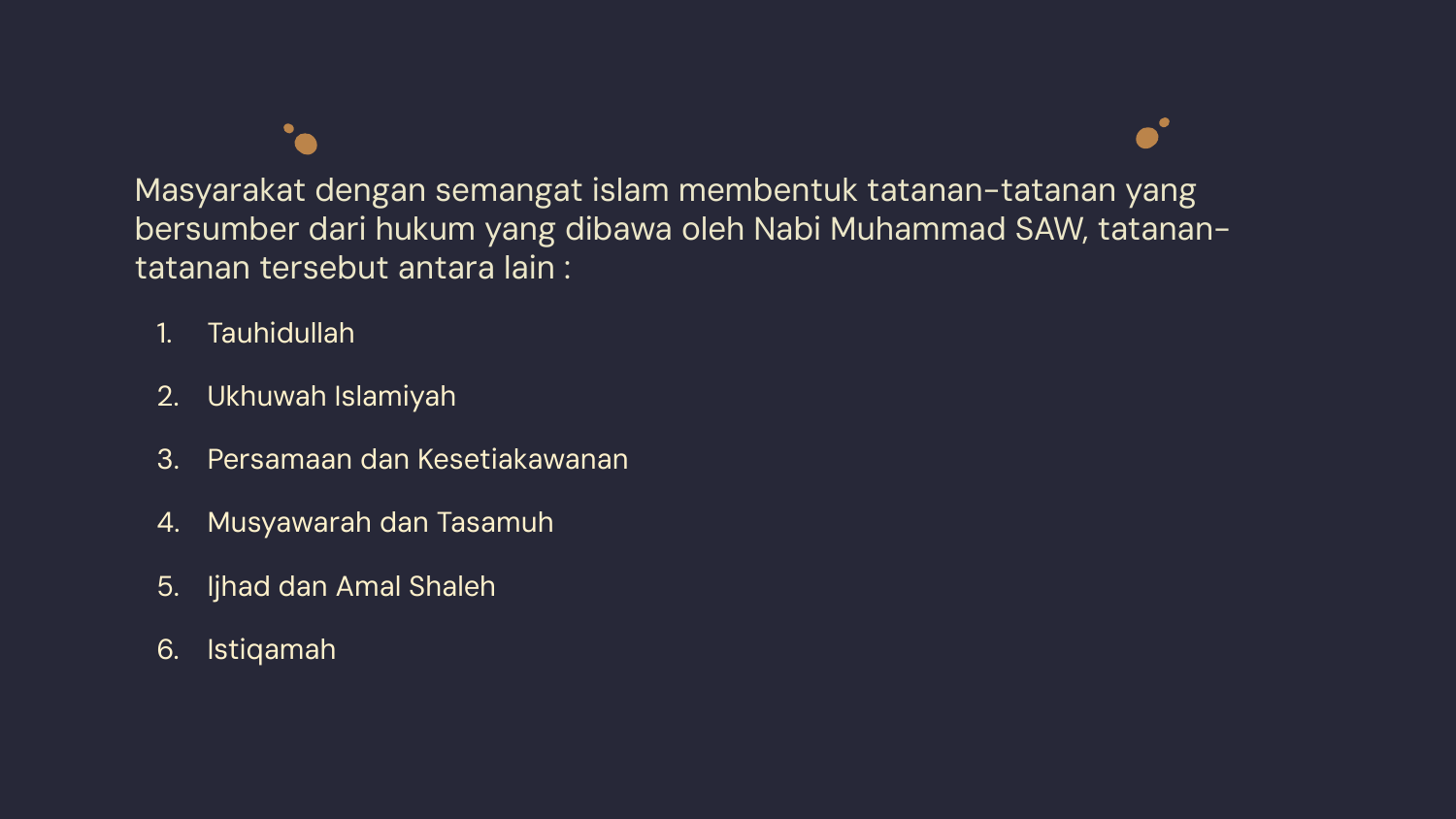

Masyarakat dengan semangat islam membentuk tatanan-tatanan yang bersumber dari hukum yang dibawa oleh Nabi Muhammad SAW, tatanan-tatanan tersebut antara lain :
Tauhidullah
Ukhuwah Islamiyah
Persamaan dan Kesetiakawanan
Musyawarah dan Tasamuh
Ijhad dan Amal Shaleh
Istiqamah